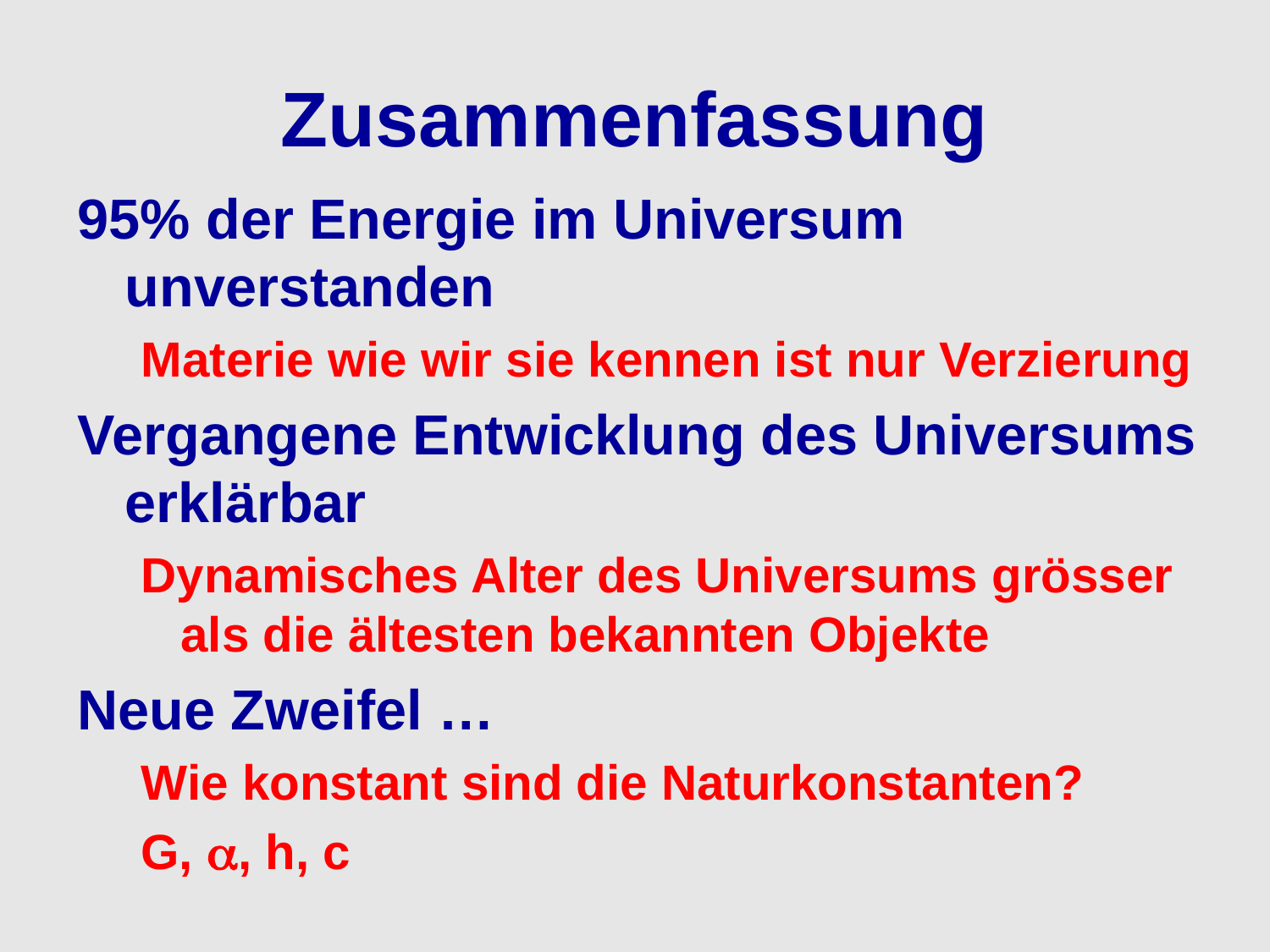

# Zusammenfassung
95% der Energie im Universum unverstanden
Materie wie wir sie kennen ist nur Verzierung
Vergangene Entwicklung des Universums erklärbar
Dynamisches Alter des Universums grösser als die ältesten bekannten Objekte
Neue Zweifel …
Wie konstant sind die Naturkonstanten?
G, α, h, c